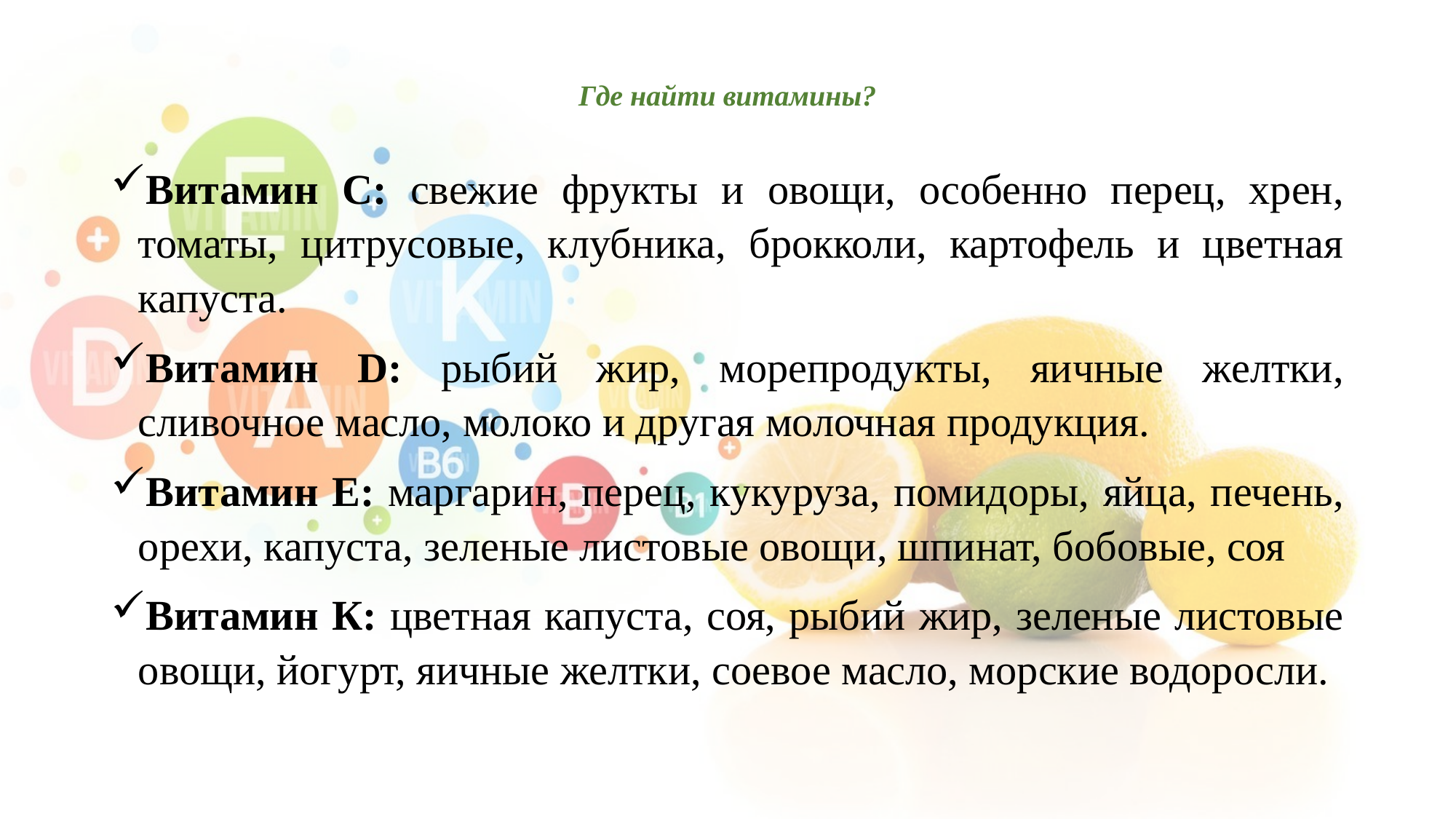

# Где найти витамины?
Витамин С: свежие фрукты и овощи, особенно перец, хрен, томаты, цитрусовые, клубника, брокколи, картофель и цветная капуста.
Витамин D: рыбий жир, морепродукты, яичные желтки, сливочное масло, молоко и другая молочная продукция.
Витамин Е: маргарин, перец, кукуруза, помидоры, яйца, печень, орехи, капуста, зеленые листовые овощи, шпинат, бобовые, соя
Витамин К: цветная капуста, соя, рыбий жир, зеленые листовые овощи, йогурт, яичные желтки, соевое масло, морские водоросли.